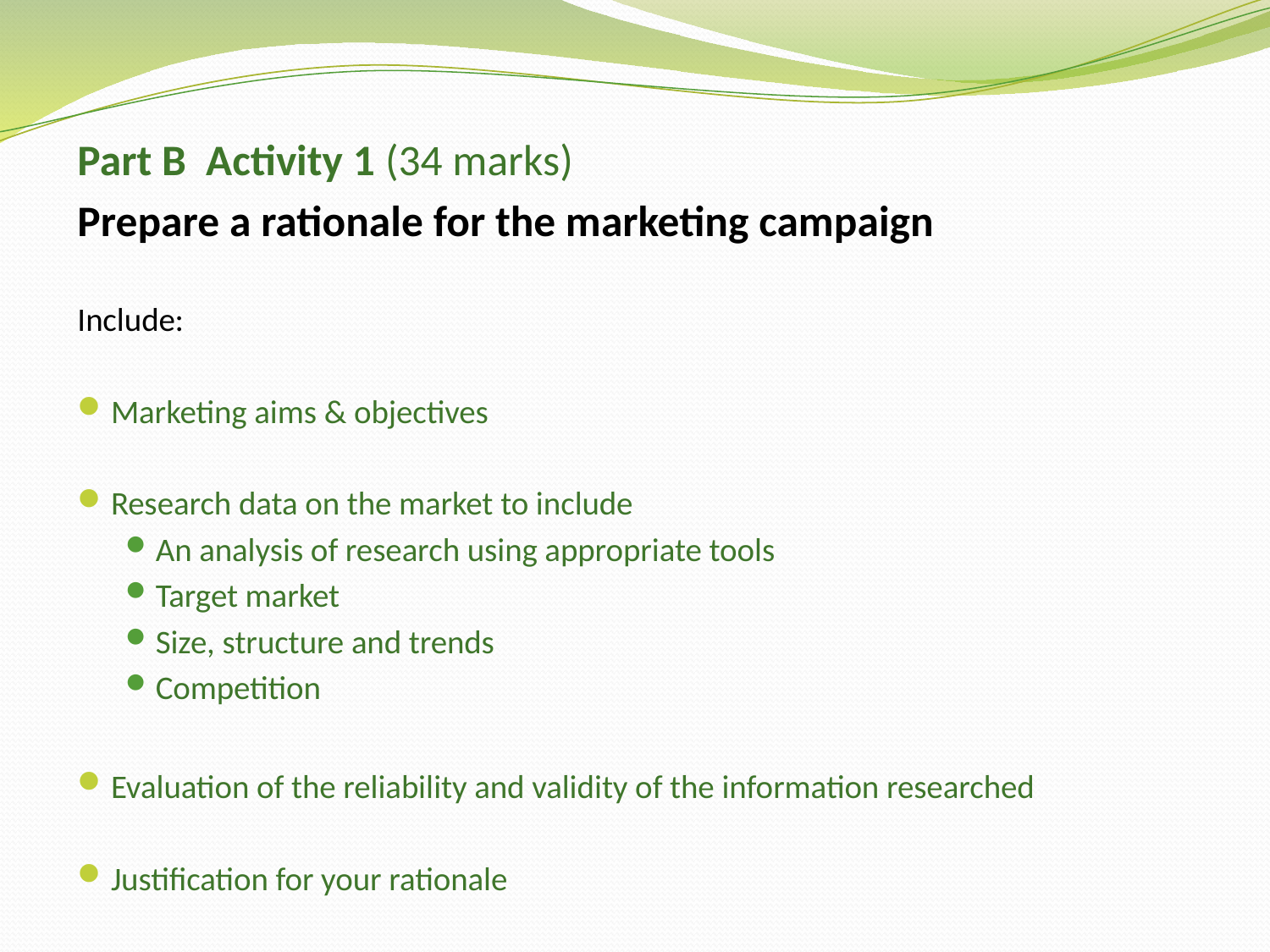

Part B  Activity 1 (34 marks)
Prepare a rationale for the marketing campaign

Include:

Marketing aims & objectives

Research data on the market to include
An analysis of research using appropriate tools
Target market
Size, structure and trends
Competition

Evaluation of the reliability and validity of the information researched

Justification for your rationale